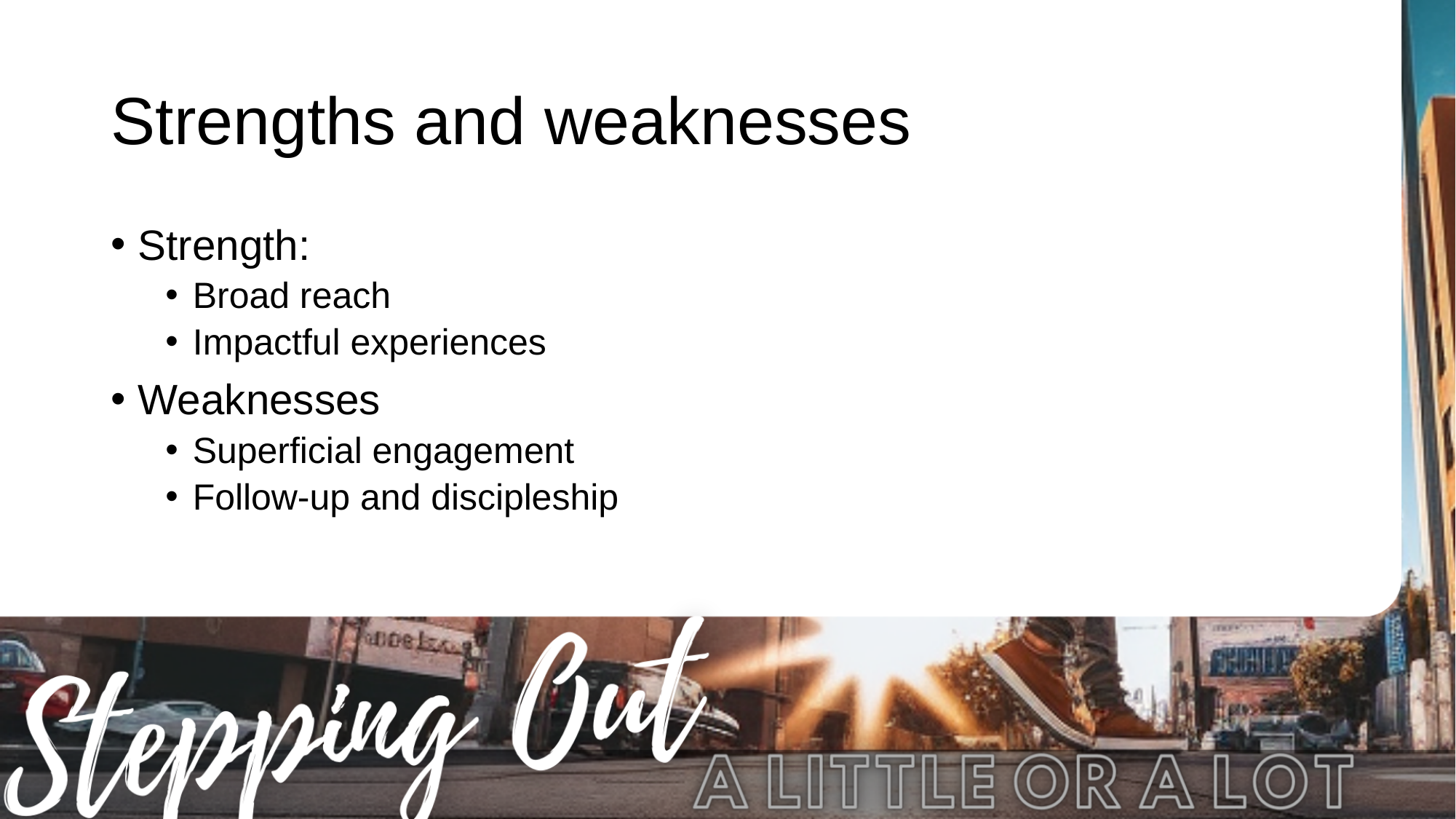

# Strengths and weaknesses
Strength:
Broad reach
Impactful experiences
Weaknesses
Superficial engagement
Follow-up and discipleship